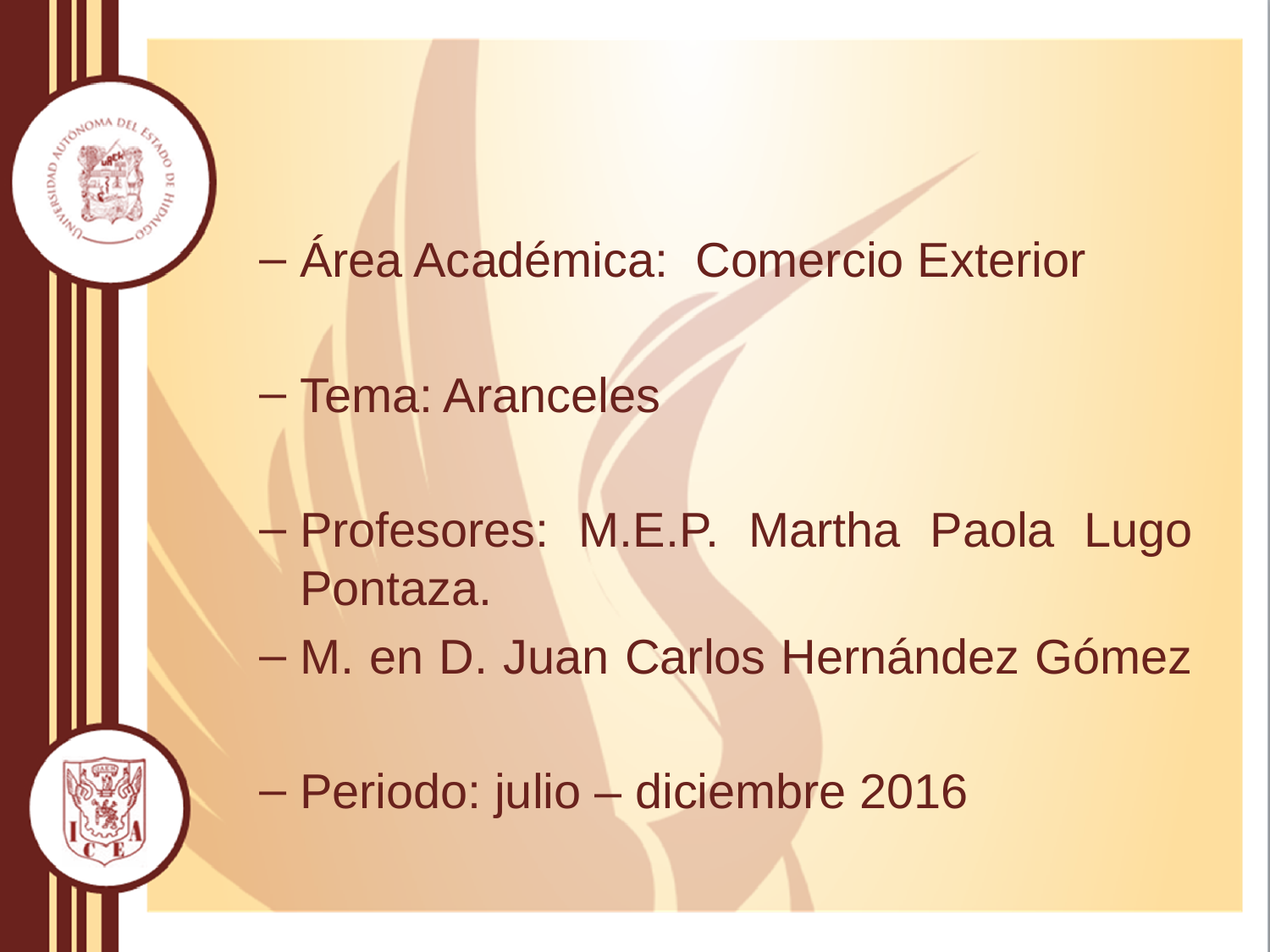

Área Académica:  Comercio Exterior

Tema: Aranceles

Profesores: M.E.P. Martha Paola Lugo Pontaza.
M. en D. Juan Carlos Hernández Gómez

Periodo: julio – diciembre 2016